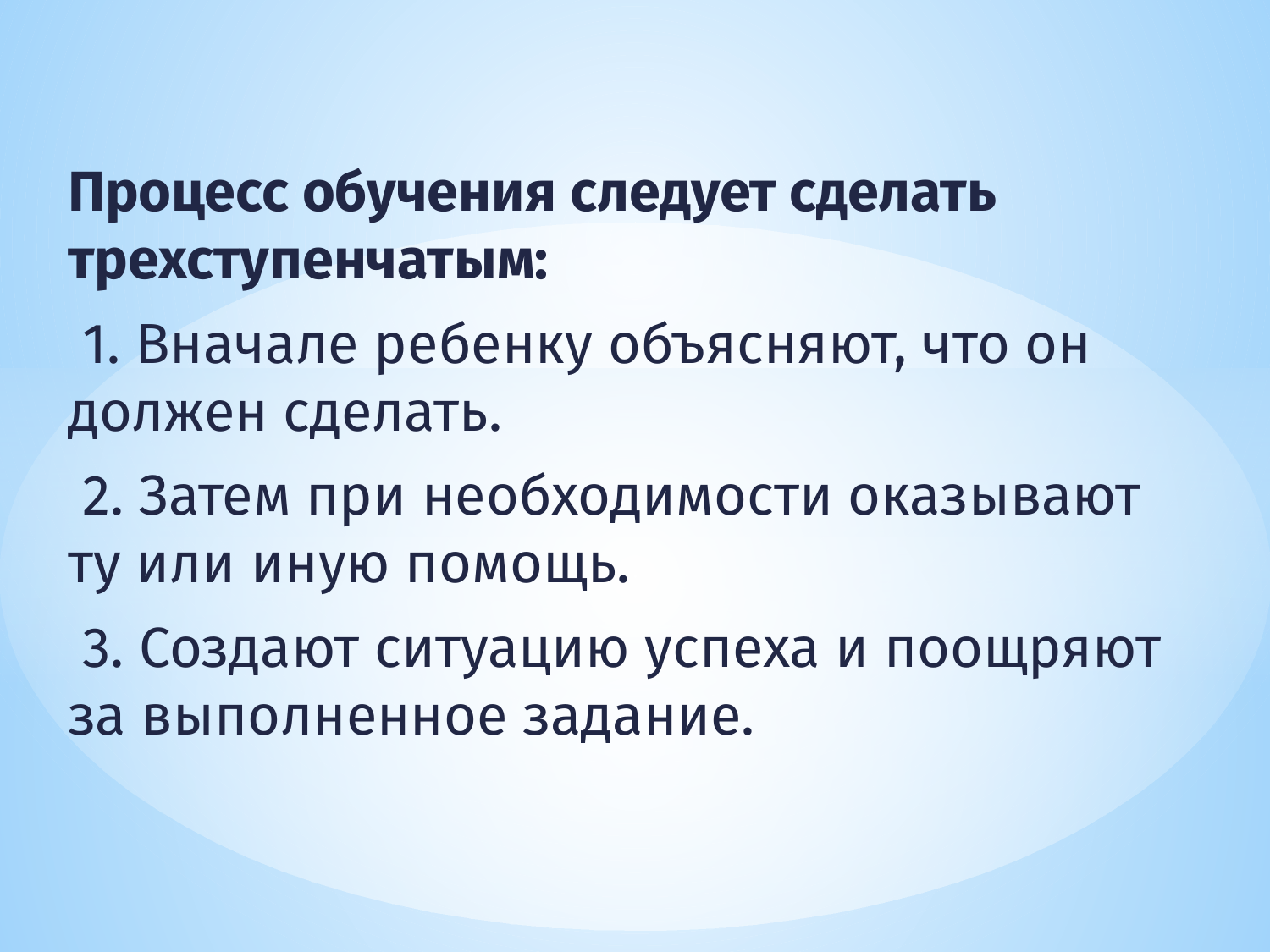

#
Процесс обучения следует сделать трехступенчатым:
 1. Вначале ребенку объясняют, что он должен сделать.
 2. Затем при необходимости оказывают ту или иную помощь.
 3. Создают ситуацию успеха и поощряют за выполненное задание.